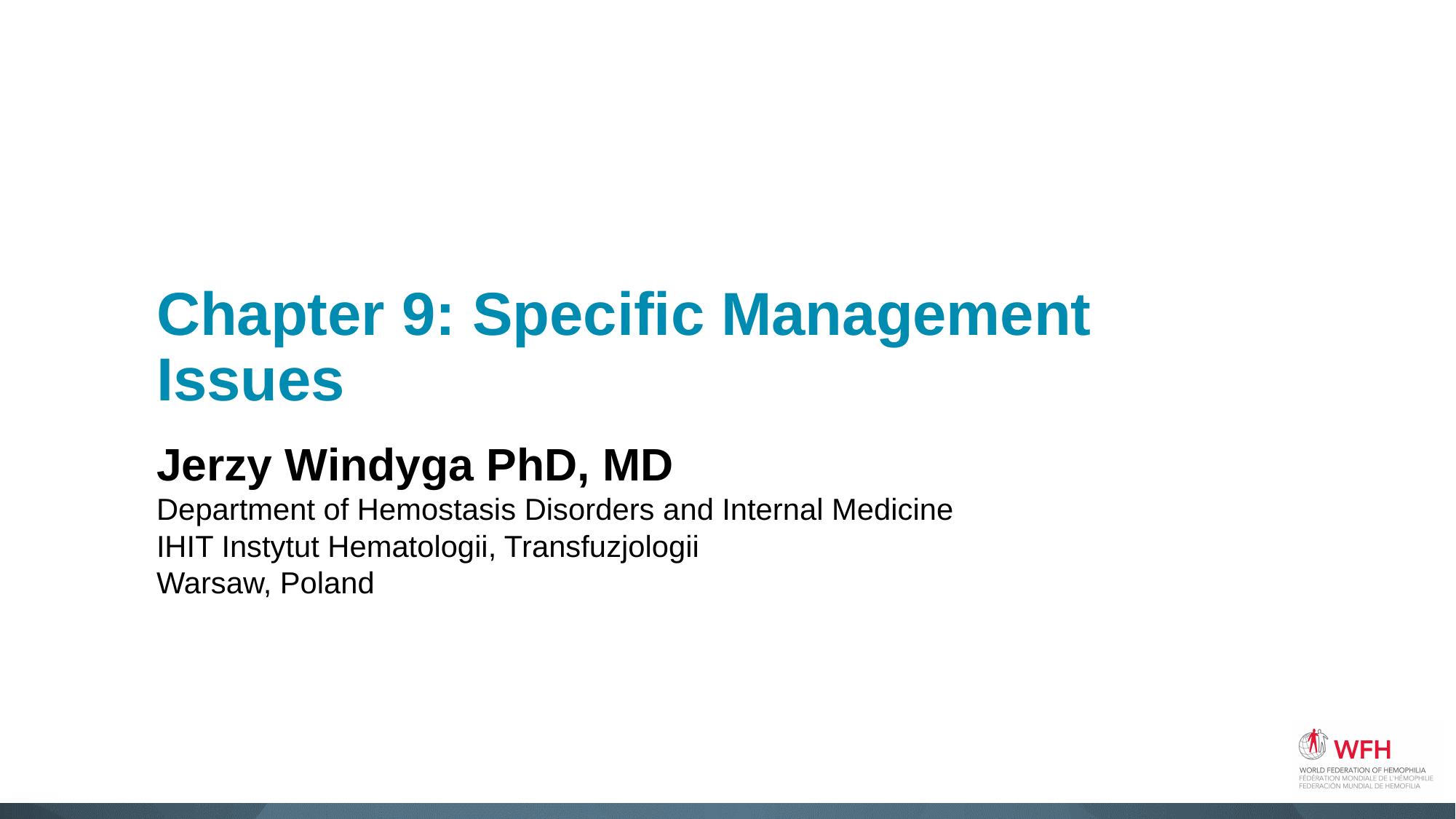

# Chapter 9: Specific Management Issues
Jerzy Windyga PhD, MD
Department of Hemostasis Disorders and Internal Medicine
IHIT Instytut Hematologii, Transfuzjologii
Warsaw, Poland